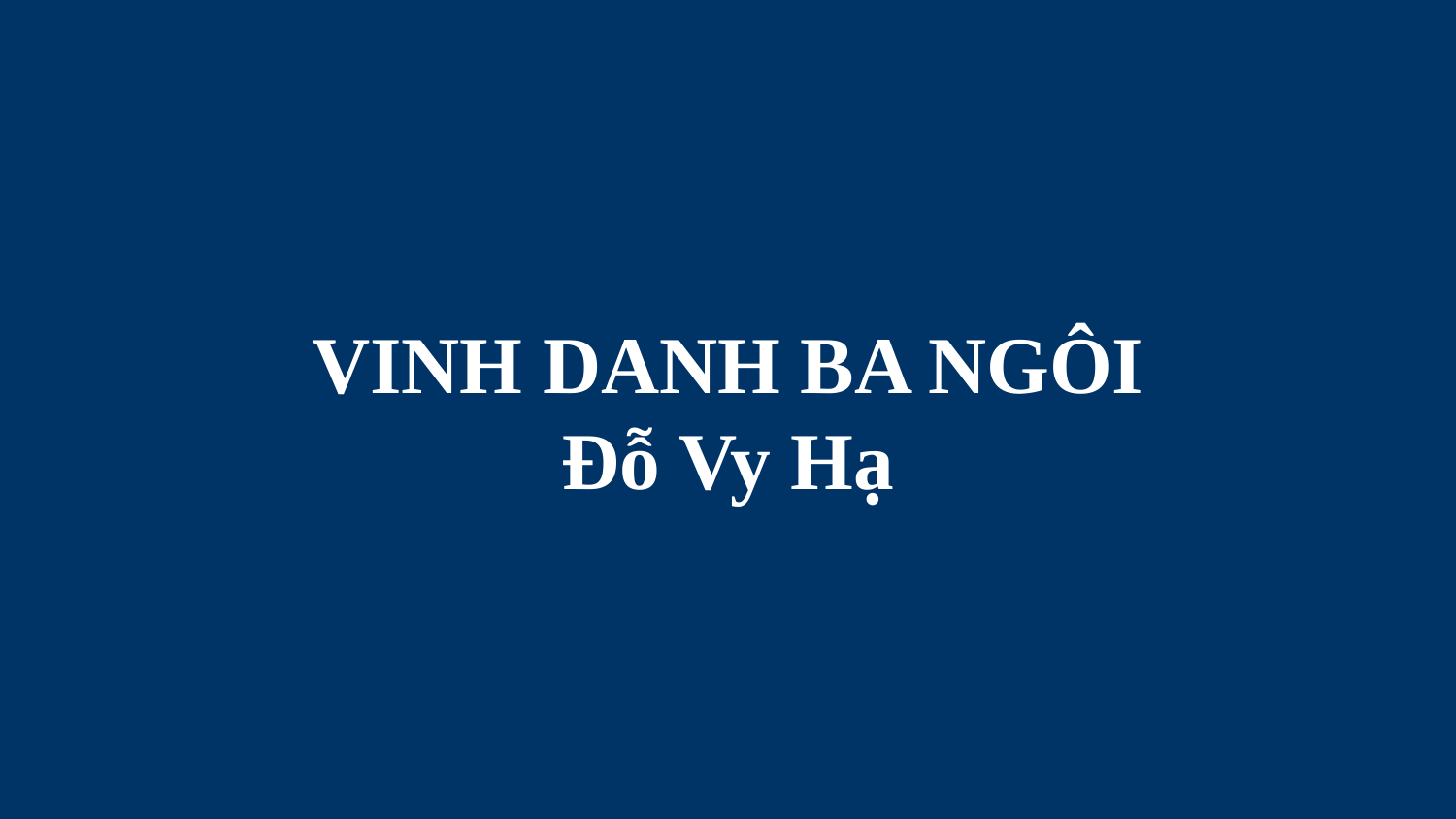

# VINH DANH BA NGÔI Đỗ Vy Hạ